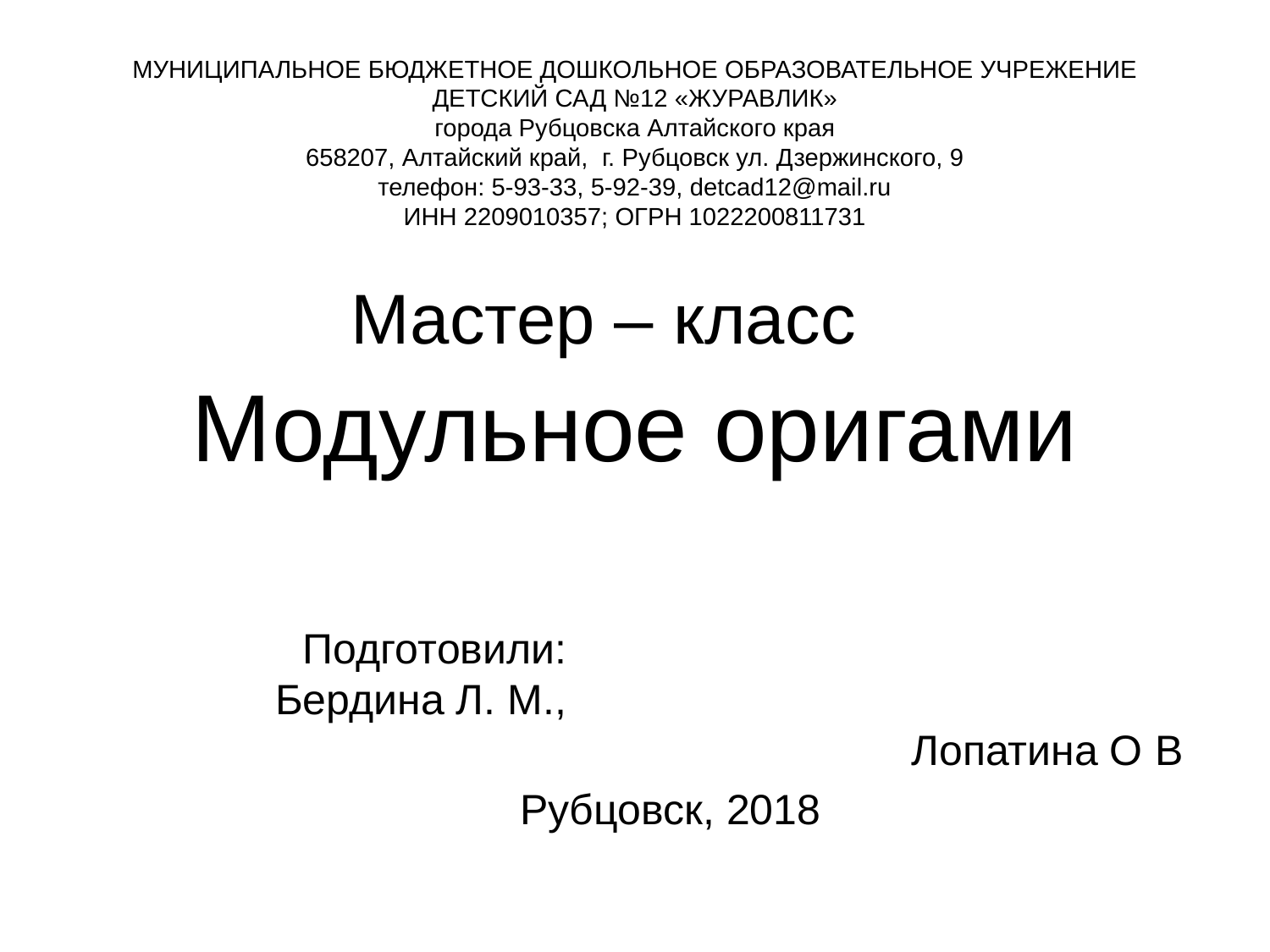

# МУНИЦИПАЛЬНОЕ БЮДЖЕТНОЕ ДОШКОЛЬНОЕ ОБРАЗОВАТЕЛЬНОЕ УЧРЕЖЕНИЕ ДЕТСКИЙ САД №12 «ЖУРАВЛИК» города Рубцовска Алтайского края 658207, Алтайский край,  г. Рубцовск ул. Дзержинского, 9 телефон: 5-93-33, 5-92-39, detcad12@mail.ru ИНН 2209010357; ОГРН 1022200811731 Мастер – класс Модульное оригами

  Подготовили:                                                     Бердина Л. М.,                                                     Лопатина О В
Рубцовск, 2018